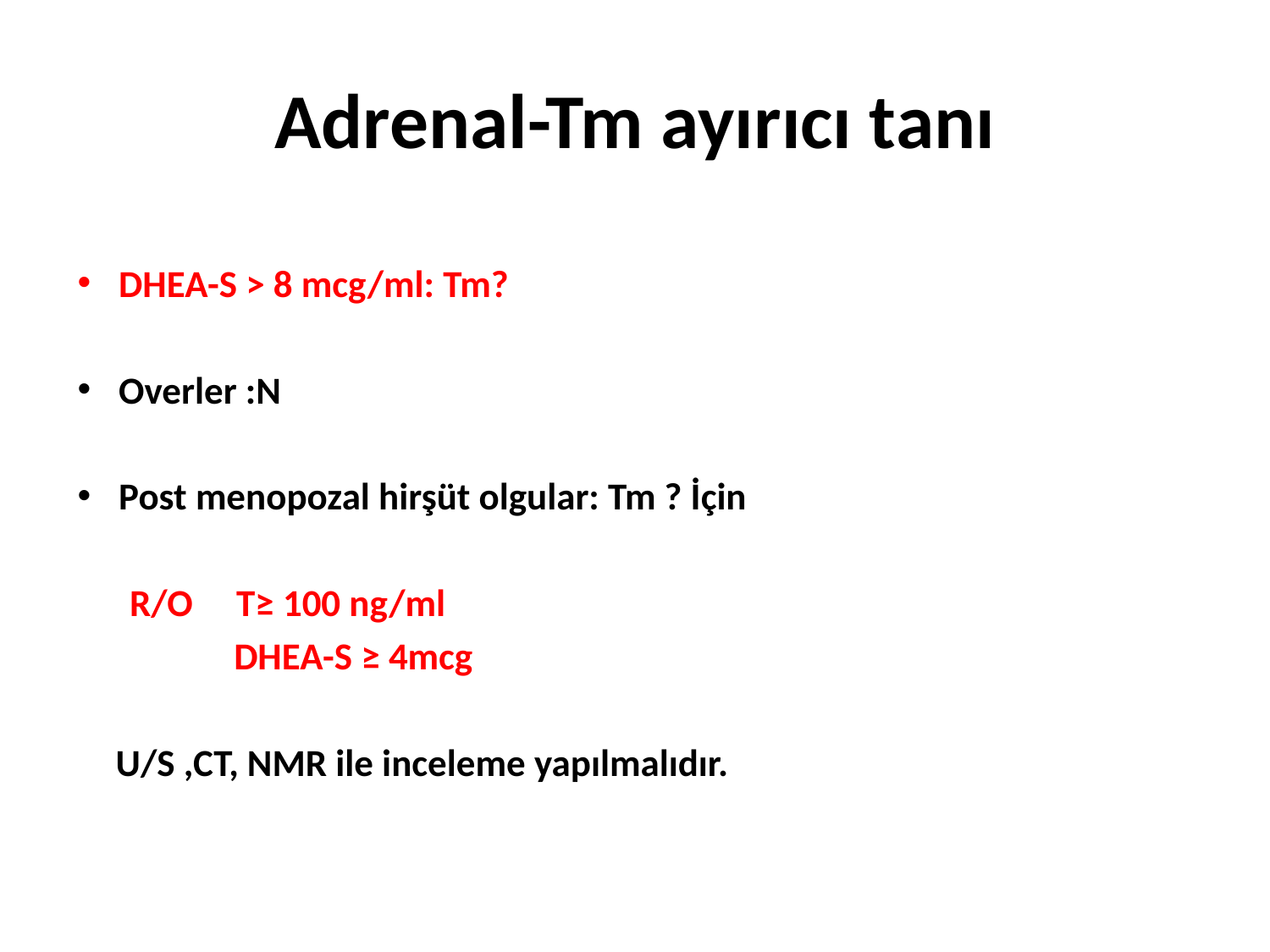

# Adrenal-Tm ayırıcı tanı

DHEA-S > 8 mcg/ml: Tm?

Overler :N

Post menopozal hirşüt olgular: Tm ? İçin

      R/O     T≥ 100 ng/ml
                  DHEA-S ≥ 4mcg

    U/S ,CT, NMR ile inceleme yapılmalıdır.